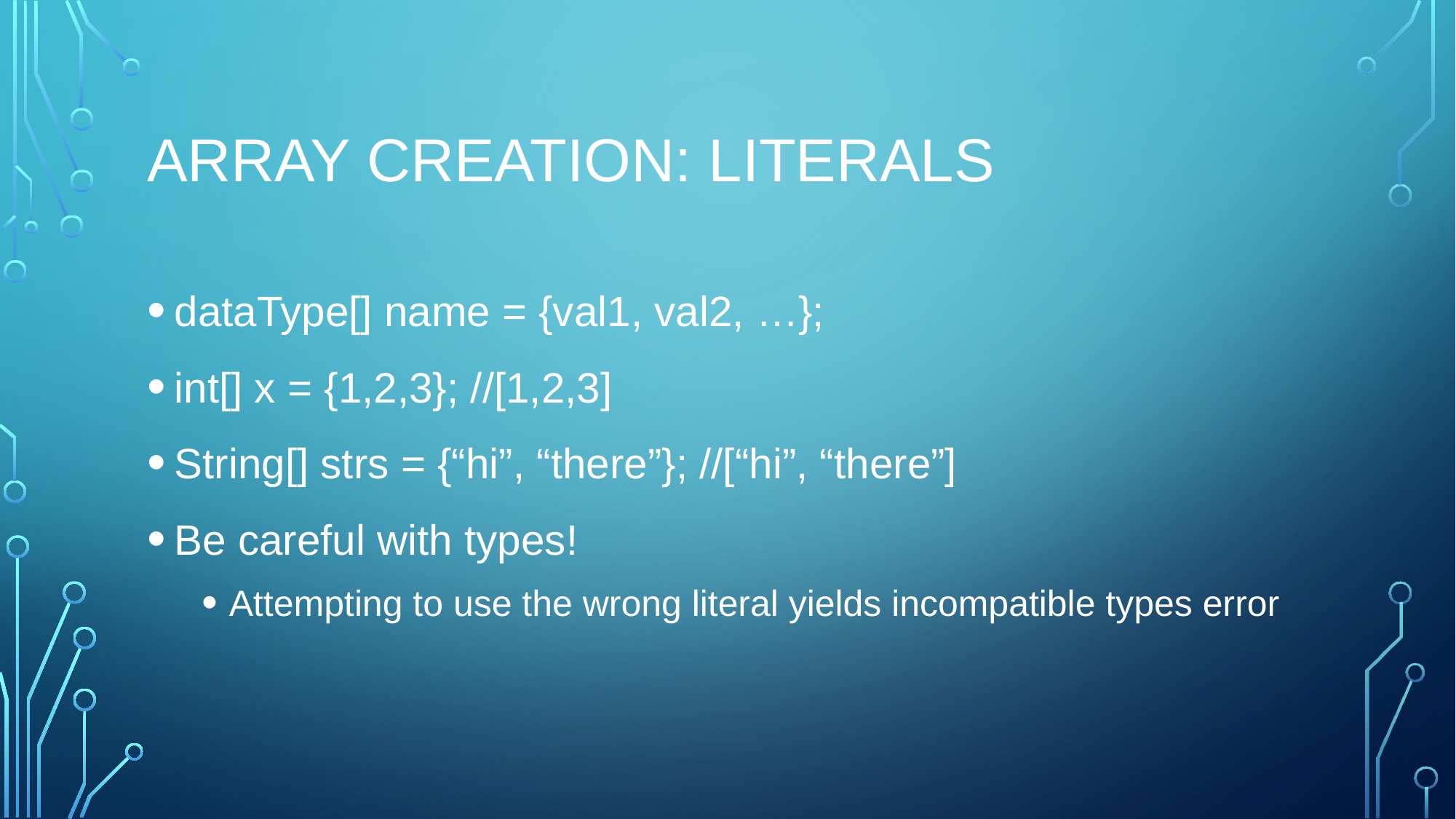

# Array creation: literals
dataType[] name = {val1, val2, …};
int[] x = {1,2,3}; //[1,2,3]
String[] strs = {“hi”, “there”}; //[“hi”, “there”]
Be careful with types!
Attempting to use the wrong literal yields incompatible types error